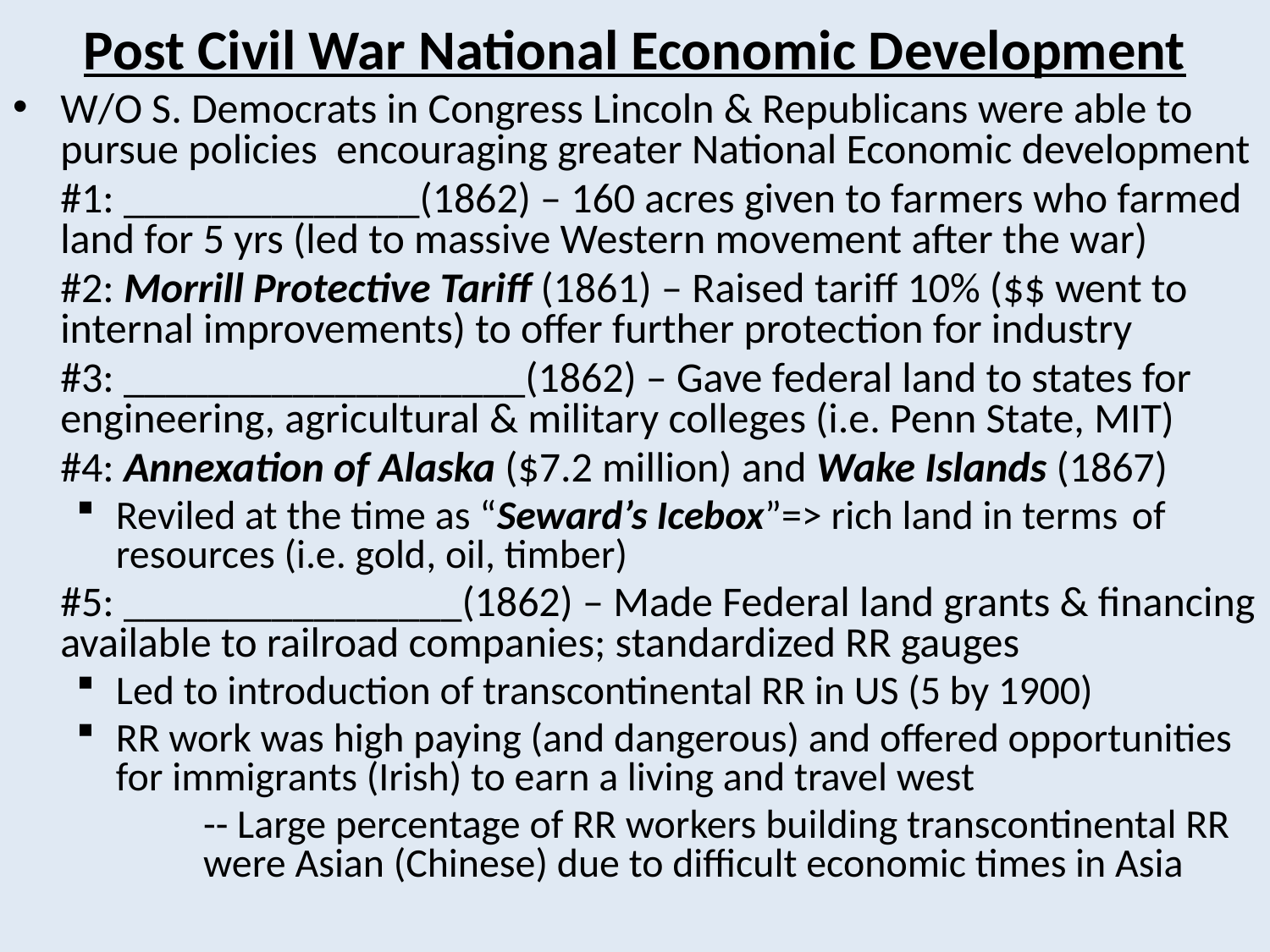

# Post Civil War National Economic Development
W/O S. Democrats in Congress Lincoln & Republicans were able to pursue policies  encouraging greater National Economic development
	#1: ______________(1862) – 160 acres given to farmers who farmed land for 5 yrs (led to massive Western movement after the war)
	#2: Morrill Protective Tariff (1861) – Raised tariff 10% ($$ went to internal improvements) to offer further protection for industry
	#3: ___________________(1862) – Gave federal land to states for engineering, agricultural & military colleges (i.e. Penn State, MIT)
	#4: Annexation of Alaska ($7.2 million) and Wake Islands (1867)
Reviled at the time as “Seward’s Icebox”=> rich land in terms 	of resources (i.e. gold, oil, timber)
	#5: ________________(1862) – Made Federal land grants & financing available to railroad companies; standardized RR gauges
Led to introduction of transcontinental RR in US (5 by 1900)
RR work was high paying (and dangerous) and offered opportunities for immigrants (Irish) to earn a living and travel west
	-- Large percentage of RR workers building transcontinental RR 	were Asian (Chinese) due to difficult economic times in Asia